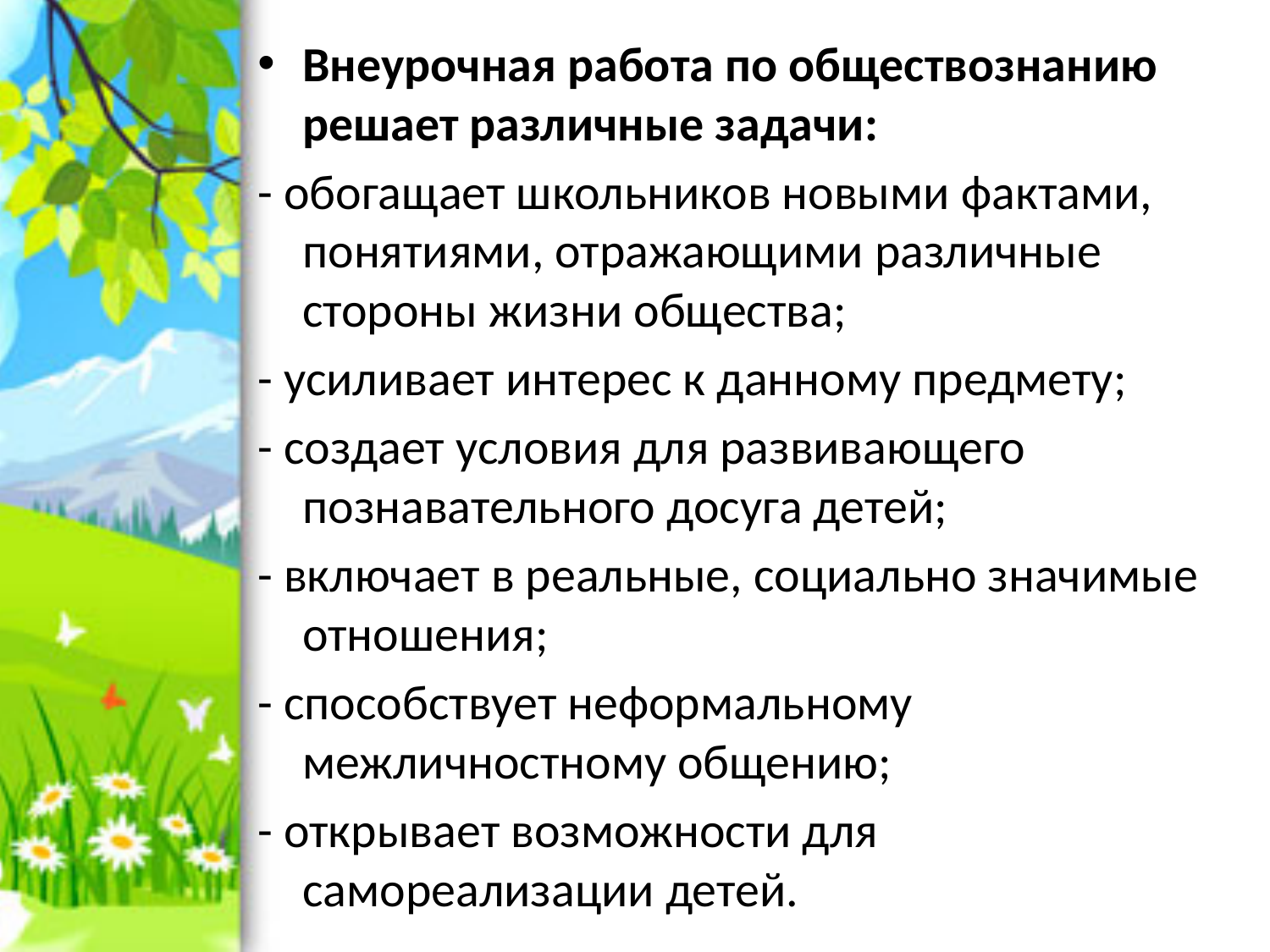

Внеурочная работа по обществознанию решает различные задачи:
- обогащает школьников новыми фактами, понятиями, отражающими различные стороны жизни общества;
- усиливает интерес к данному предмету;
- создает условия для развивающего познавательного досуга детей;
- включает в реальные, социально значимые отношения;
- способствует неформальному межличностному общению;
- открывает возможности для самореализации детей.